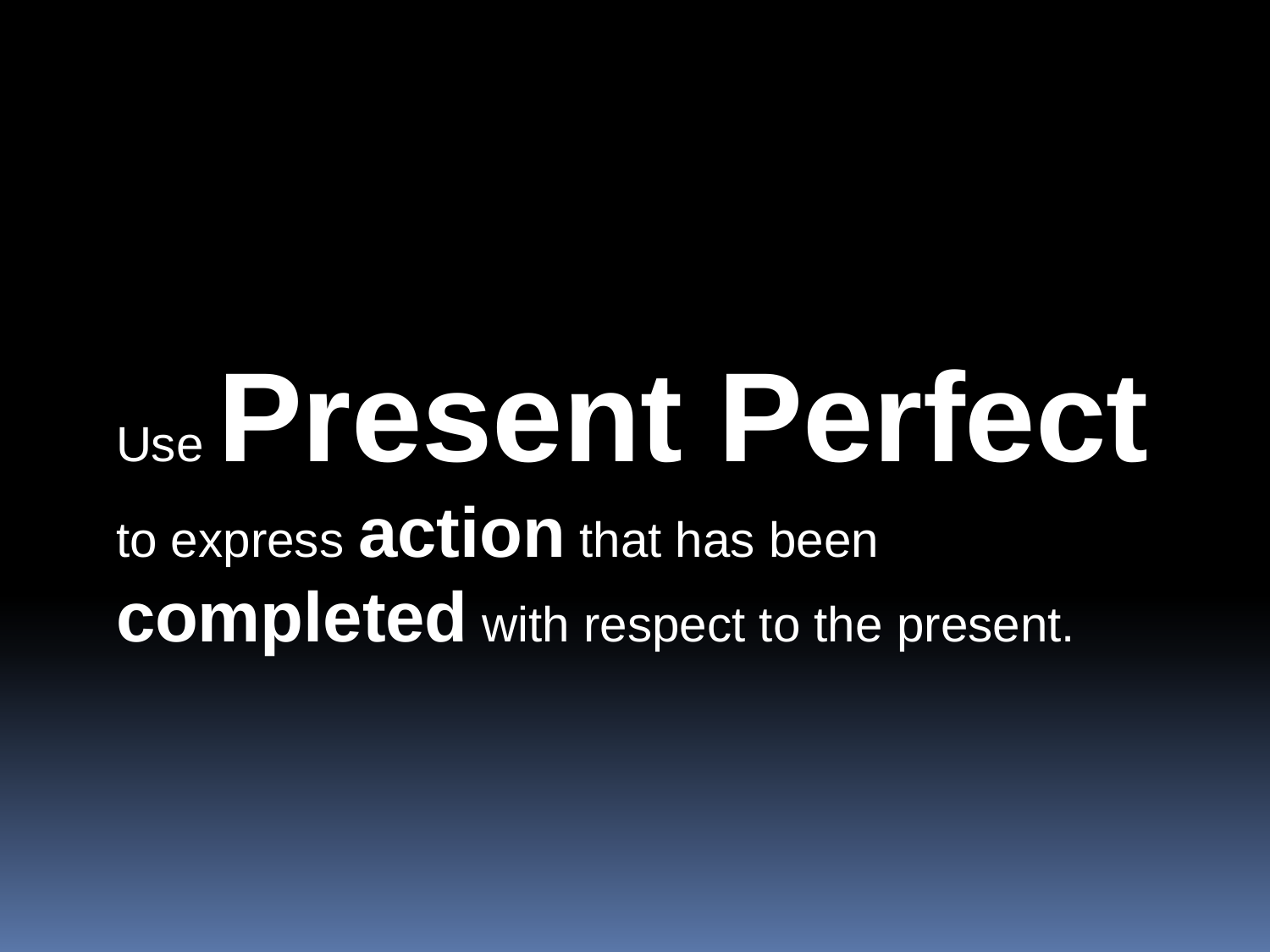

Use Present Perfect to express action that has been completed with respect to the present.